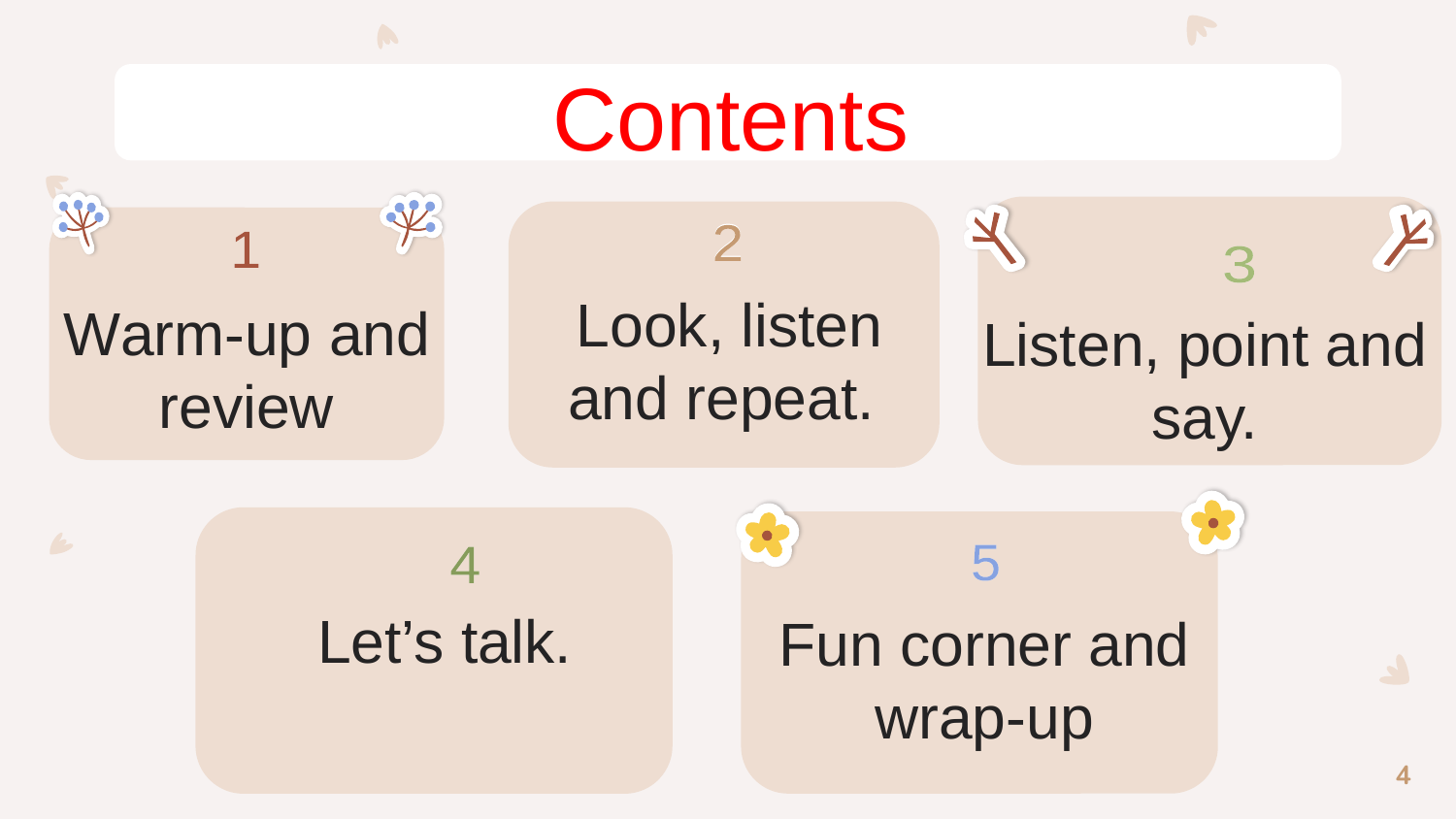

Contents

2
2
1
1
3
3
Listen, point and say.
Look, listen and repeat.
# Warm-up and review

5
5
4
4
Let’s talk.
Fun corner and wrap-up
4